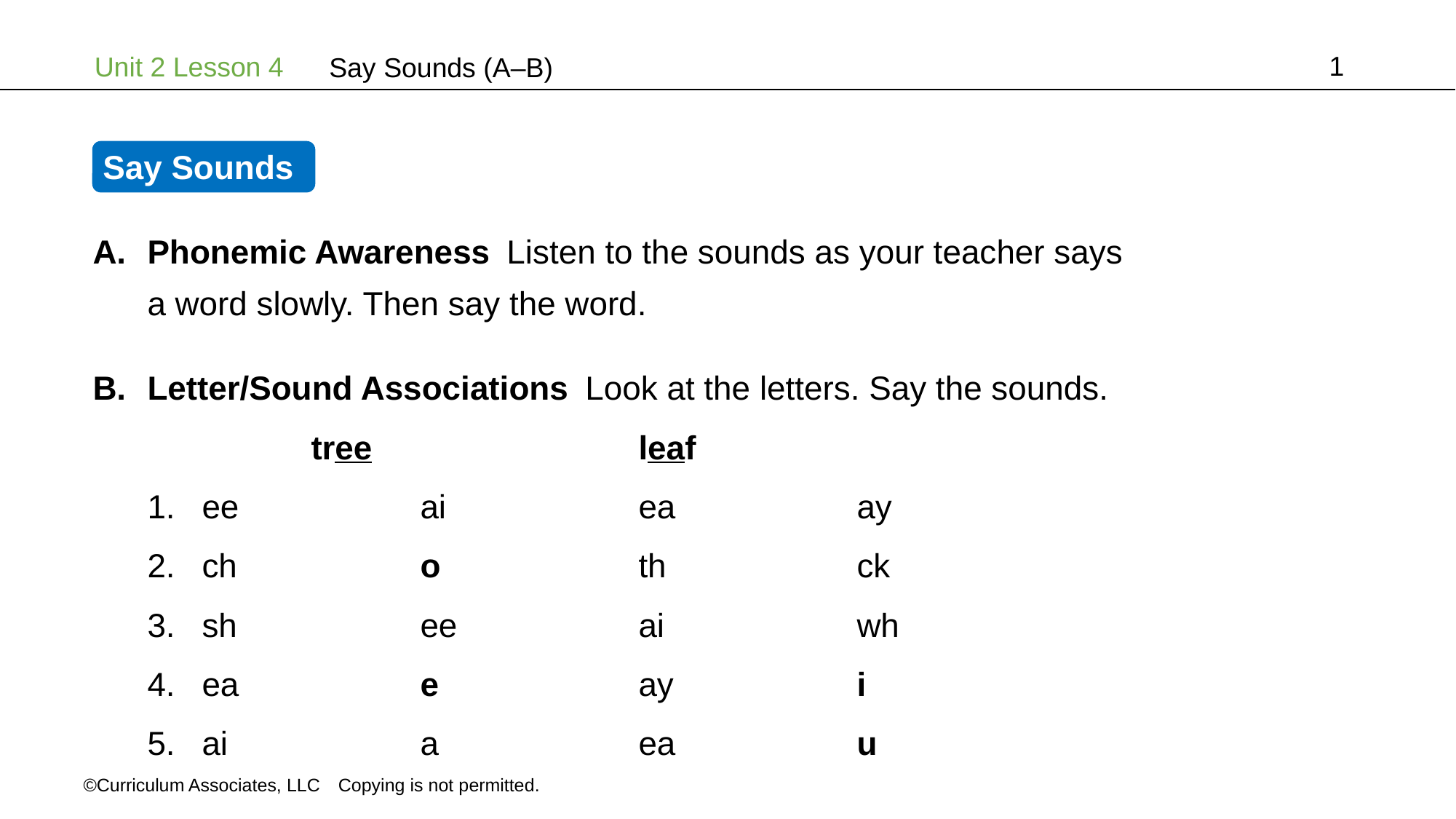

1
Say Sounds (A–B)
Say Sounds

Phonemic Awareness Listen to the sounds as your teacher says
a word slowly. Then say the word.
Letter/Sound Associations Look at the letters. Say the sounds.
	tree			leaf
ee		ai		ea		ay
ch		o		th		ck
sh		ee		ai		wh
ea		e		ay		i
ai		a		ea		u